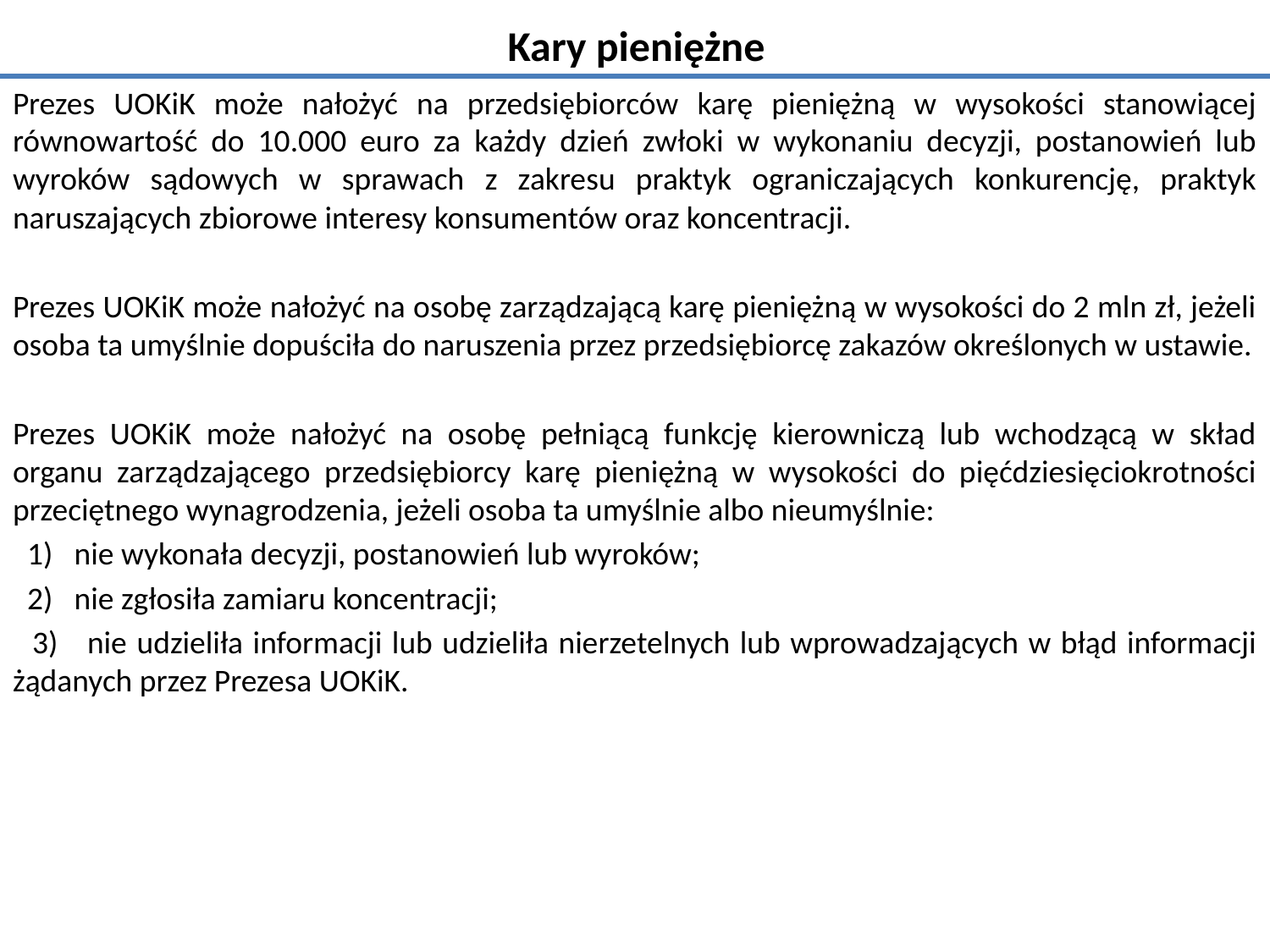

# Kary pieniężne
Prezes UOKiK może nałożyć na przedsiębiorców karę pieniężną w wysokości stanowiącej równowartość do 10.000 euro za każdy dzień zwłoki w wykonaniu decyzji, postanowień lub wyroków sądowych w sprawach z zakresu praktyk ograniczających konkurencję, praktyk naruszających zbiorowe interesy konsumentów oraz koncentracji.

Prezes UOKiK może nałożyć na osobę zarządzającą karę pieniężną w wysokości do 2 mln zł, jeżeli osoba ta umyślnie dopuściła do naruszenia przez przedsiębiorcę zakazów określonych w ustawie.

Prezes UOKiK może nałożyć na osobę pełniącą funkcję kierowniczą lub wchodzącą w skład organu zarządzającego przedsiębiorcy karę pieniężną w wysokości do pięćdziesięciokrotności przeciętnego wynagrodzenia, jeżeli osoba ta umyślnie albo nieumyślnie:
  1)   nie wykonała decyzji, postanowień lub wyroków;
  2)   nie zgłosiła zamiaru koncentracji;
  3)   nie udzieliła informacji lub udzieliła nierzetelnych lub wprowadzających w błąd informacji żądanych przez Prezesa UOKiK.